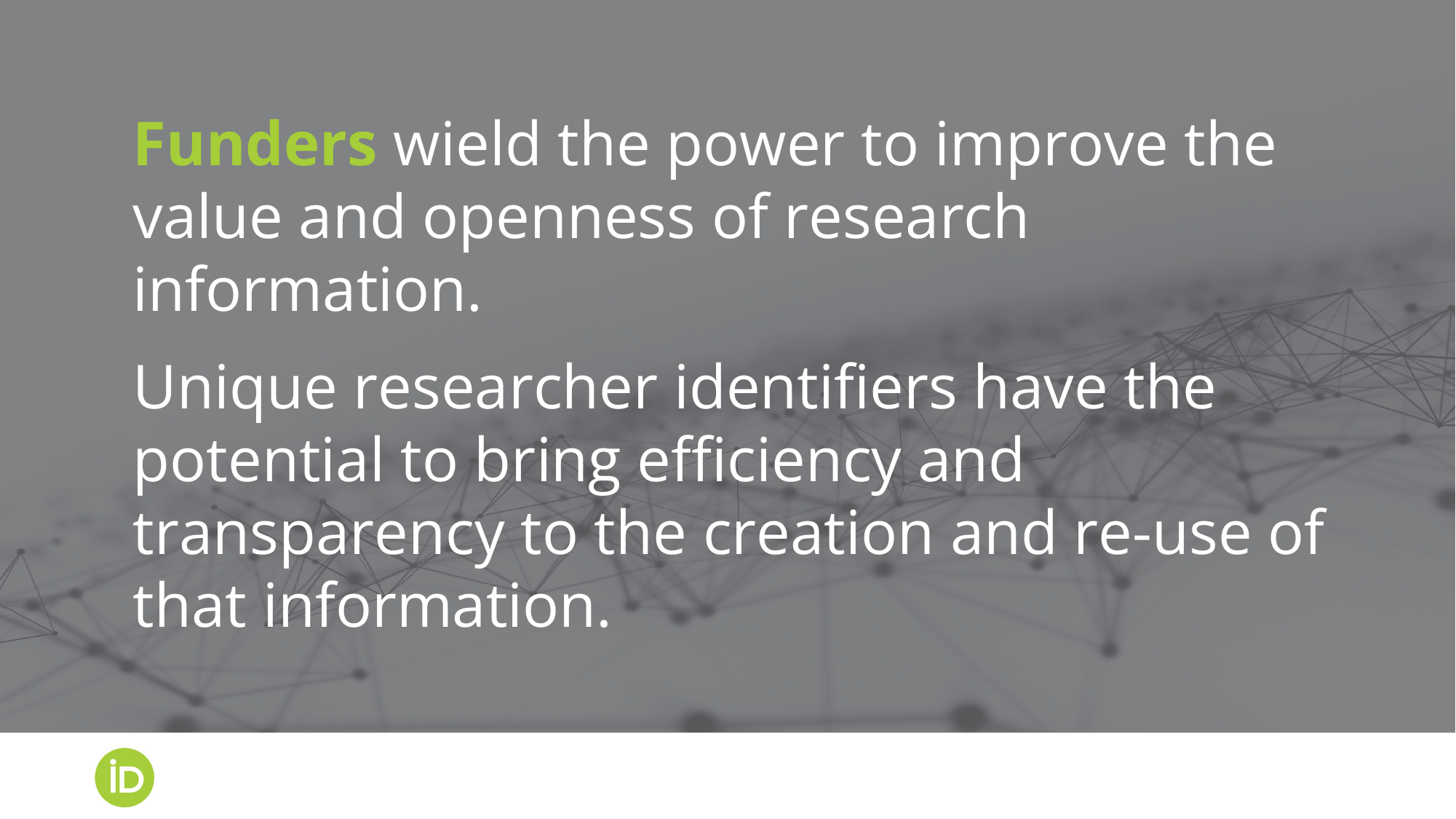

Funders wield the power to improve the value and openness of research information.
Unique researcher identifiers have the potential to bring efficiency and transparency to the creation and re-use of that information.